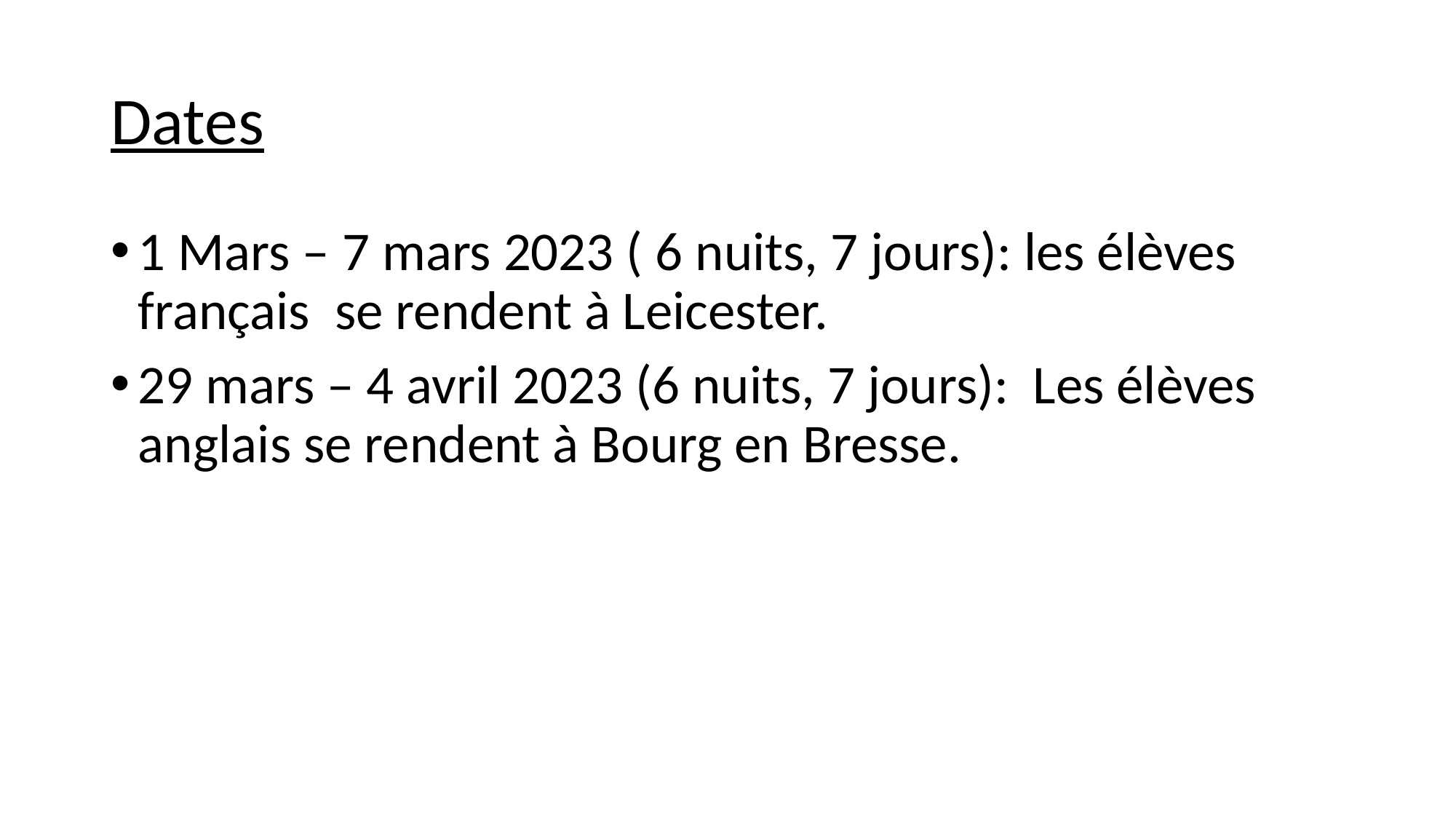

# Dates
1 Mars – 7 mars 2023 ( 6 nuits, 7 jours): les élèves français  se rendent à Leicester.
29 mars – 4 avril 2023 (6 nuits, 7 jours):  Les élèves anglais se rendent à Bourg en Bresse.